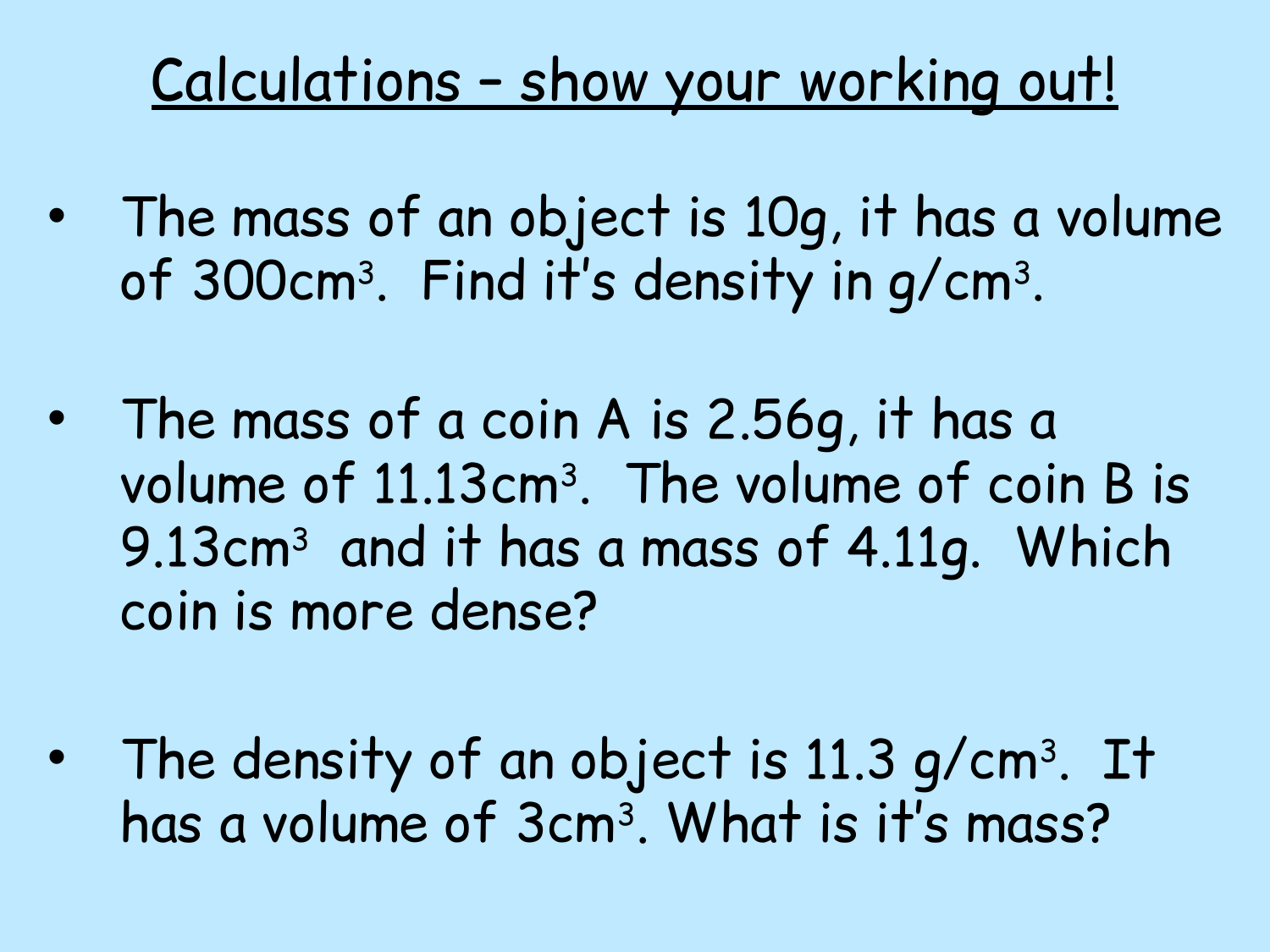

# Calculations – show your working out!
The mass of an object is 10g, it has a volume of 300cm3.  Find it’s density in g/cm3.

The mass of a coin A is 2.56g, it has a volume of 11.13cm3.  The volume of coin B is 9.13cm3  and it has a mass of 4.11g.  Which coin is more dense?

The density of an object is 11.3 g/cm3.  It has a volume of 3cm3. What is it’s mass?